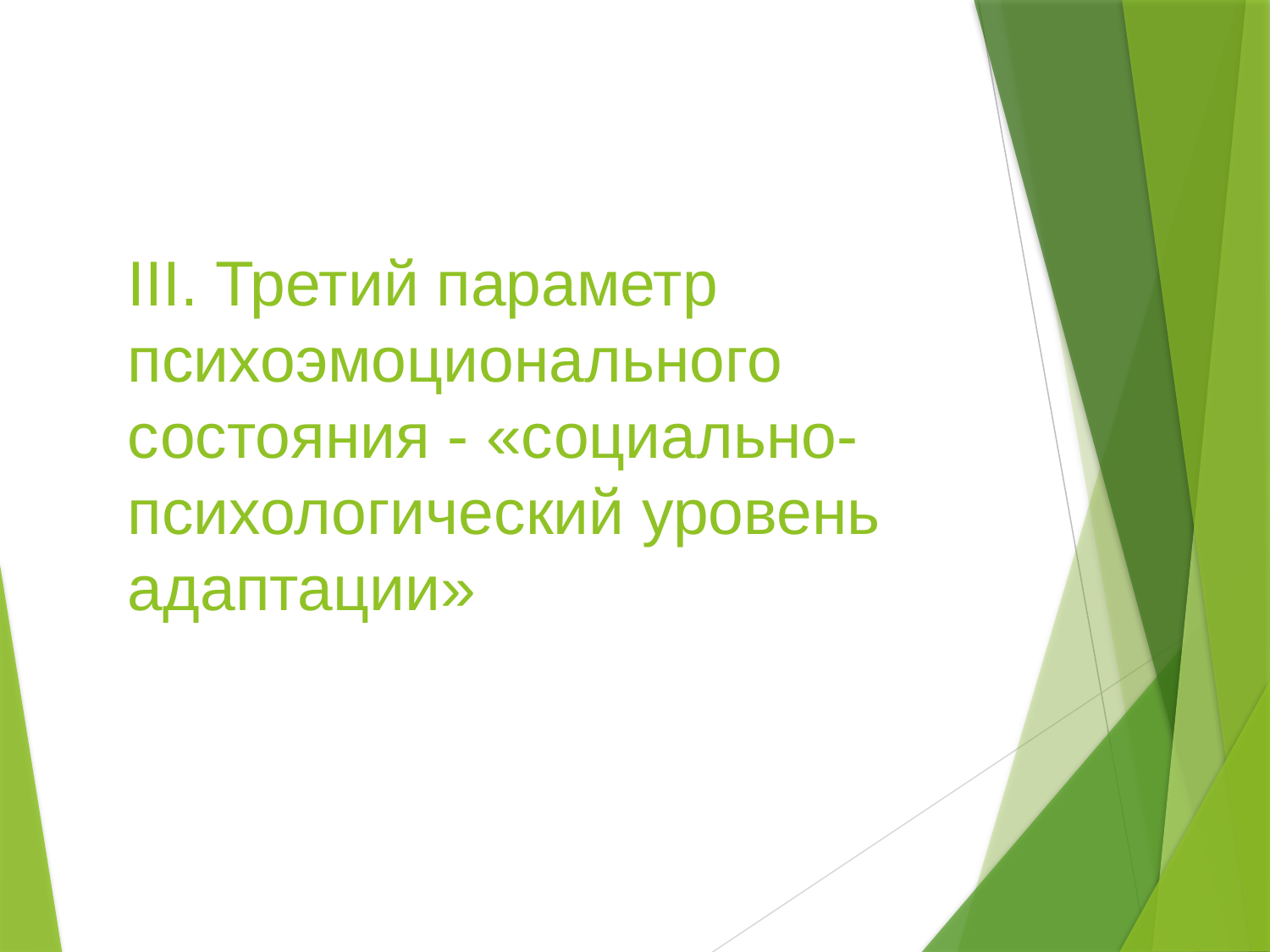

# III. Третий параметр психоэмоционального состояния - «социально- психологический уровень адаптации»